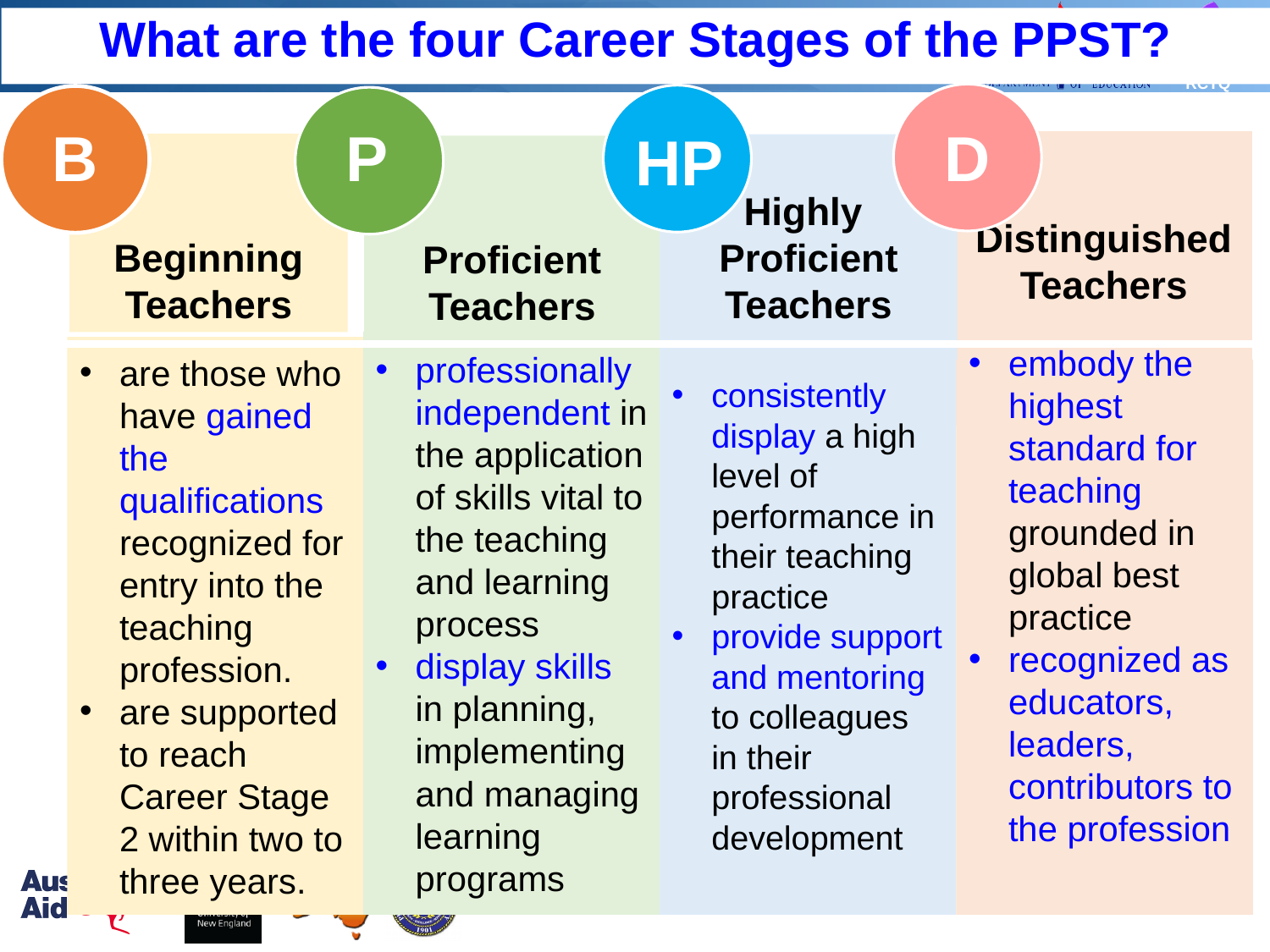

# What are the four Career Stages of the PPST?

D

HP

B

P

Distinguished
Teachers

Beginning
Teachers

Highly
Proficient
Teachers

Proficient
Teachers
professionally independent in the application of skills vital to the teaching and learning process
display skills in planning, implementing and managing learning programs
are those who have gained the qualifications recognized for entry into the teaching profession.
are supported to reach Career Stage 2 within two to three years.
consistently display a high level of performance in their teaching practice
provide support and mentoring to colleagues in their professional development

embody the highest standard for teaching grounded in global best practice
recognized as educators, leaders, contributors to the profession